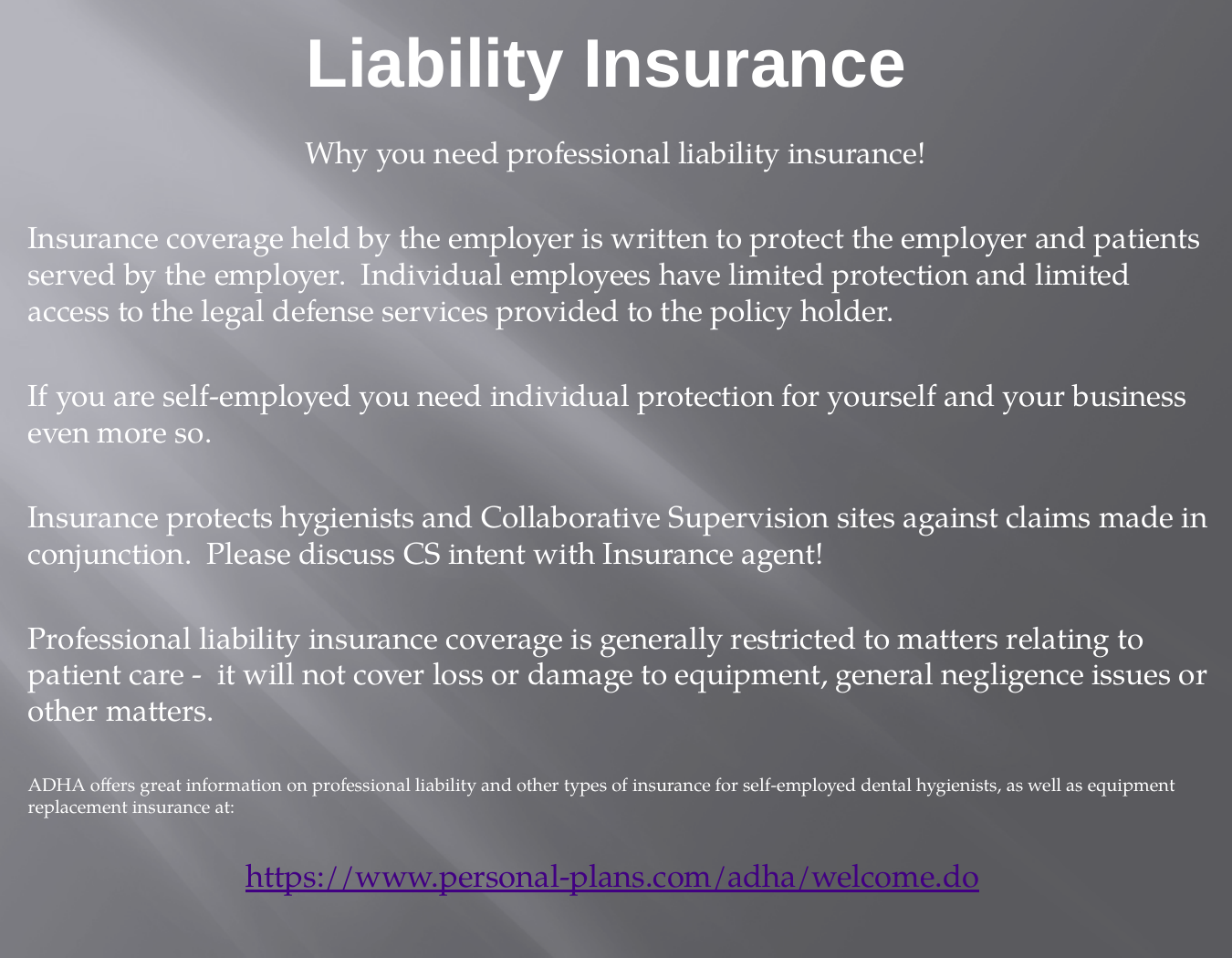

# Liability Insurance
Why you need professional liability insurance!

Insurance coverage held by the employer is written to protect the employer and patients served by the employer.  Individual employees have limited protection and limited access to the legal defense services provided to the policy holder.

If you are self-employed you need individual protection for yourself and your business even more so.

Insurance protects hygienists and Collaborative Supervision sites against claims made in conjunction.  Please discuss CS intent with Insurance agent!

Professional liability insurance coverage is generally restricted to matters relating to patient care -  it will not cover loss or damage to equipment, general negligence issues or other matters.

ADHA offers great information on professional liability and other types of insurance for self-employed dental hygienists, as well as equipment replacement insurance at:

https://www.personal-plans.com/adha/welcome.do